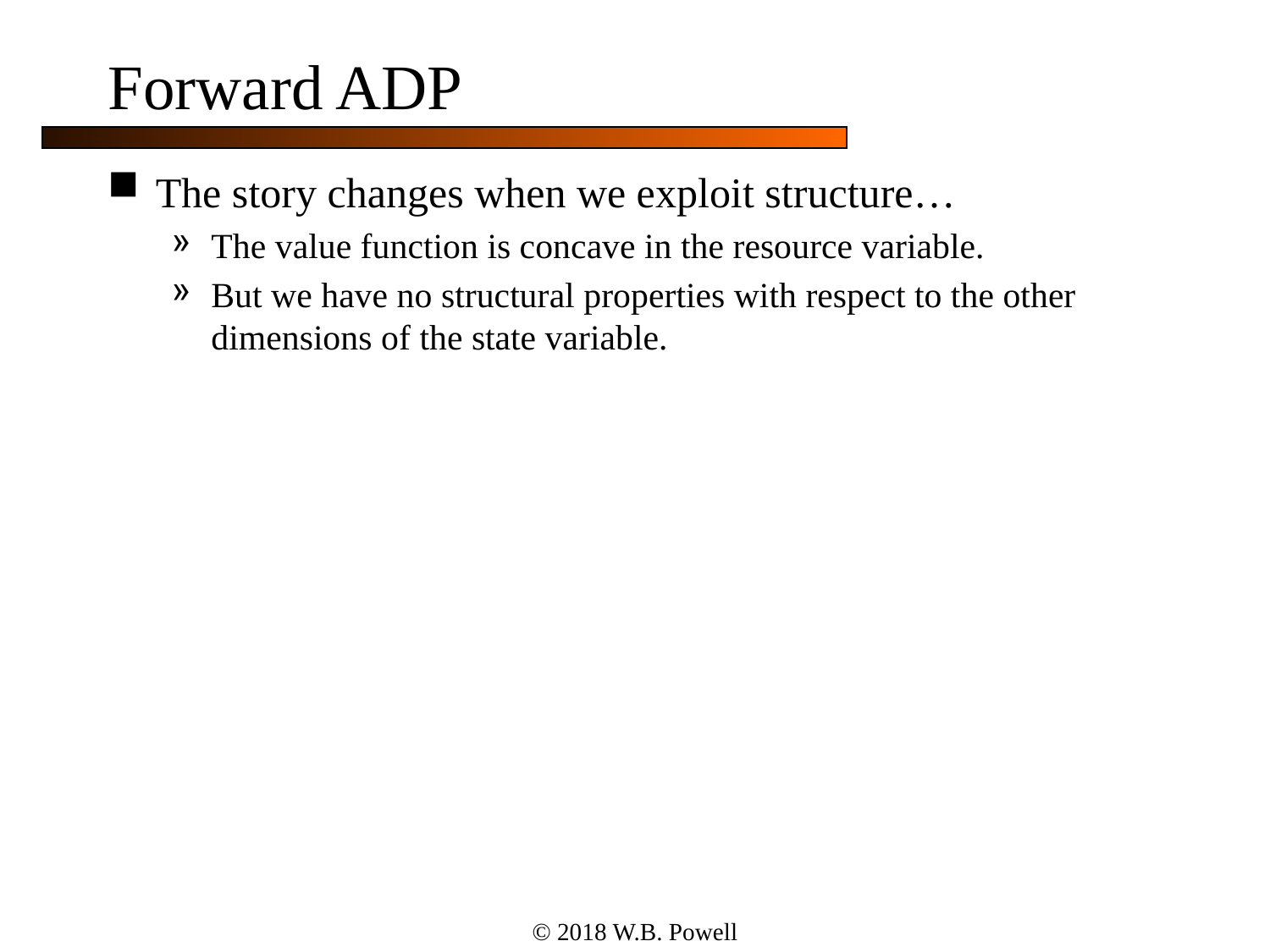

# Forward ADP
The story changes when we exploit structure…
The value function is concave in the resource variable.
But we have no structural properties with respect to the other dimensions of the state variable.
© 2018 W.B. Powell